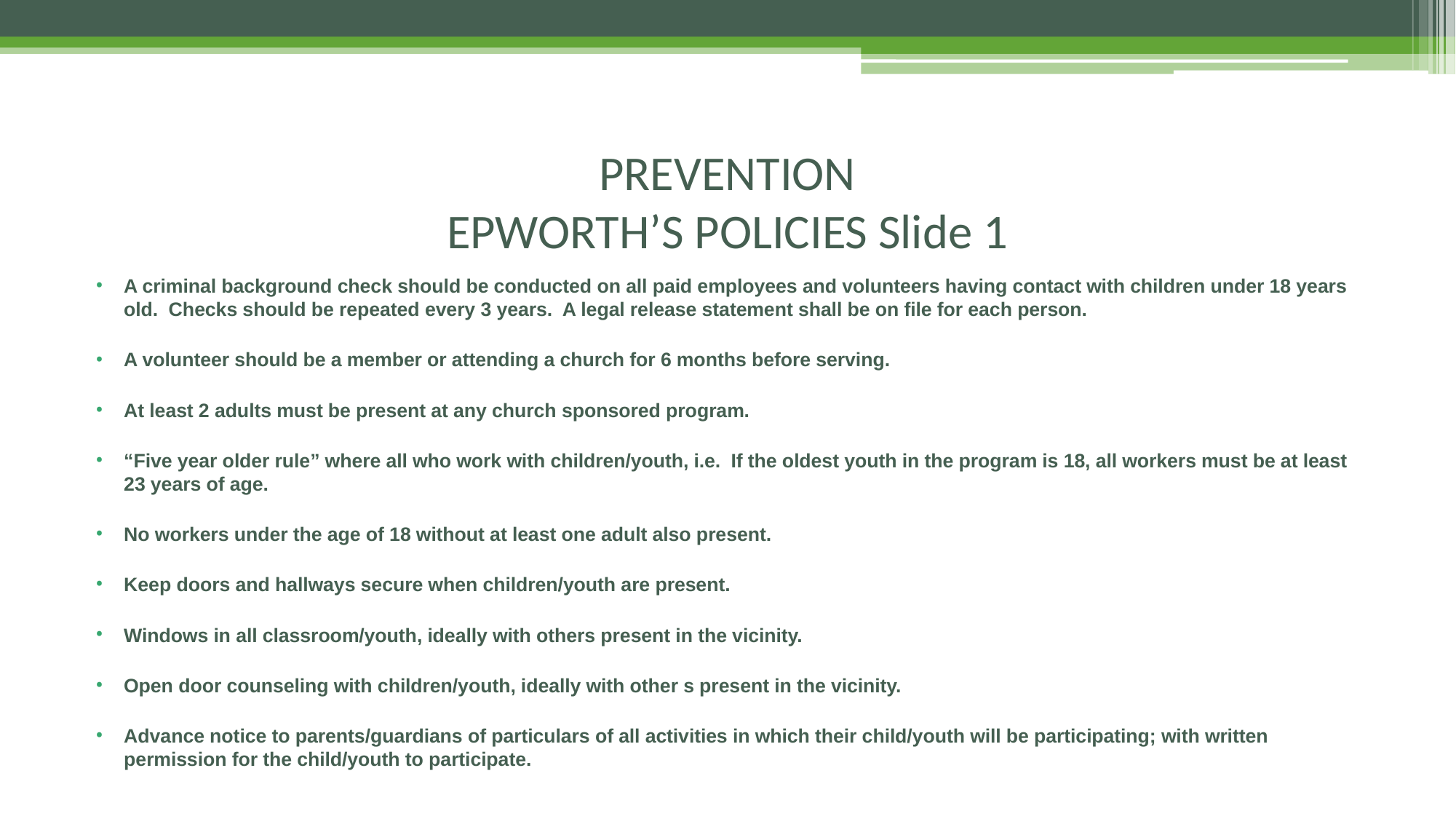

# PREVENTION EPWORTH’S POLICIES Slide 1
A criminal background check should be conducted on all paid employees and volunteers having contact with children under 18 years old.  Checks should be repeated every 3 years.  A legal release statement shall be on file for each person.

A volunteer should be a member or attending a church for 6 months before serving.

At least 2 adults must be present at any church sponsored program.

“Five year older rule” where all who work with children/youth, i.e.  If the oldest youth in the program is 18, all workers must be at least 23 years of age.

No workers under the age of 18 without at least one adult also present.

Keep doors and hallways secure when children/youth are present.

Windows in all classroom/youth, ideally with others present in the vicinity.

Open door counseling with children/youth, ideally with other s present in the vicinity.

Advance notice to parents/guardians of particulars of all activities in which their child/youth will be participating; with written permission for the child/youth to participate.